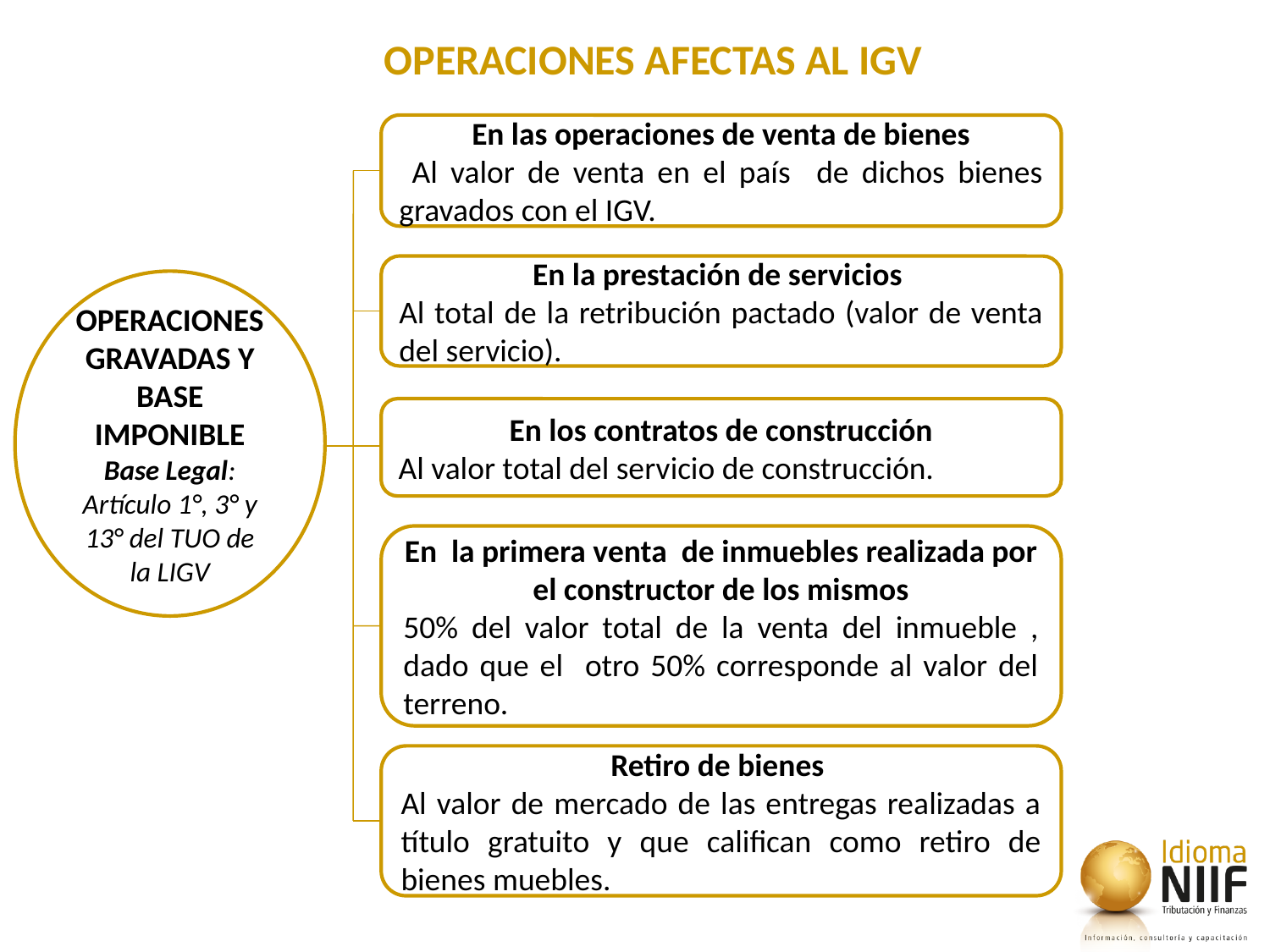

OPERACIONES AFECTAS AL IGV
En las operaciones de venta de bienes
 Al valor de venta en el país  de dichos bienes gravados con el IGV.
En la prestación de servicios
Al total de la retribución pactado (valor de venta del servicio).
OPERACIONES GRAVADAS Y BASE IMPONIBLE
Base Legal: Artículo 1°, 3° y 13° del TUO de la LIGV
En los contratos de construcción
Al valor total del servicio de construcción.
En  la primera venta  de inmuebles realizada por el constructor de los mismos
50% del valor total de la venta del inmueble , dado que el  otro 50% corresponde al valor del terreno.
Retiro de bienes
Al valor de mercado de las entregas realizadas a título gratuito y que califican como retiro de bienes muebles.